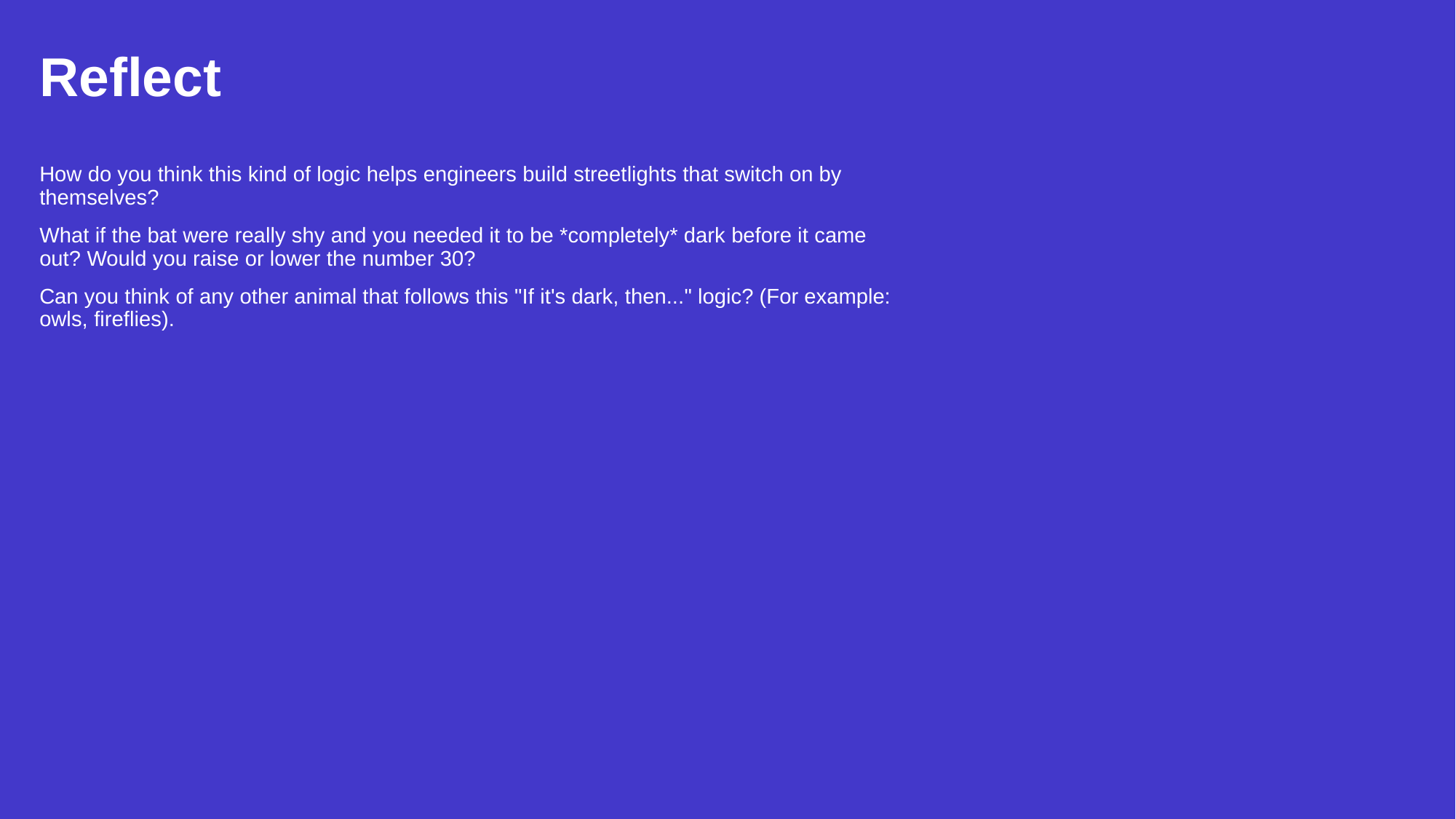

# Reflect
How do you think this kind of logic helps engineers build streetlights that switch on by themselves?
What if the bat were really shy and you needed it to be *completely* dark before it came out? Would you raise or lower the number 30?
Can you think of any other animal that follows this "If it's dark, then..." logic? (For example: owls, fireflies).